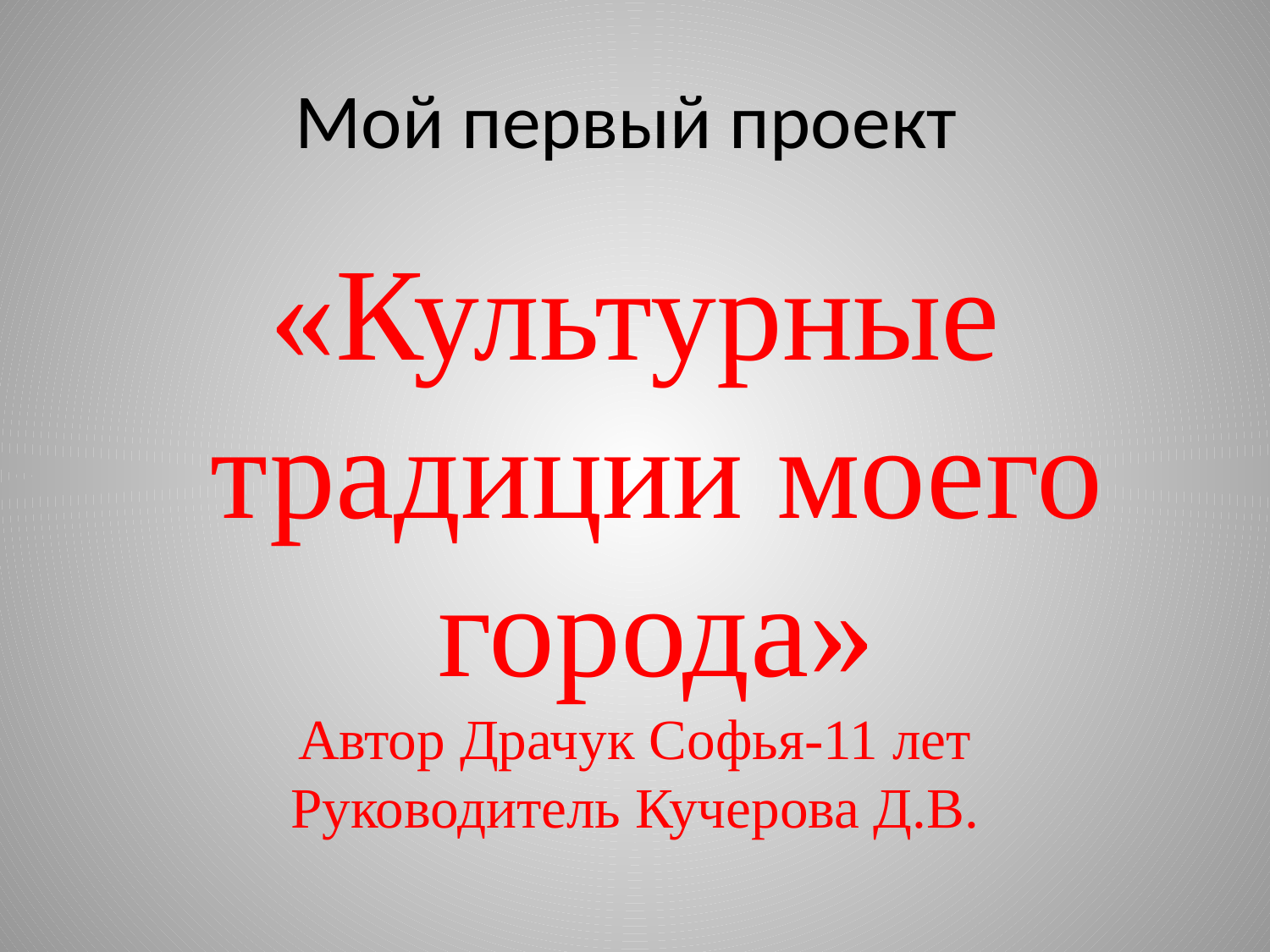

# Мой первый проект
«Культурные традиции моего города»
Автор Драчук Софья-11 лет
Руководитель Кучерова Д.В.